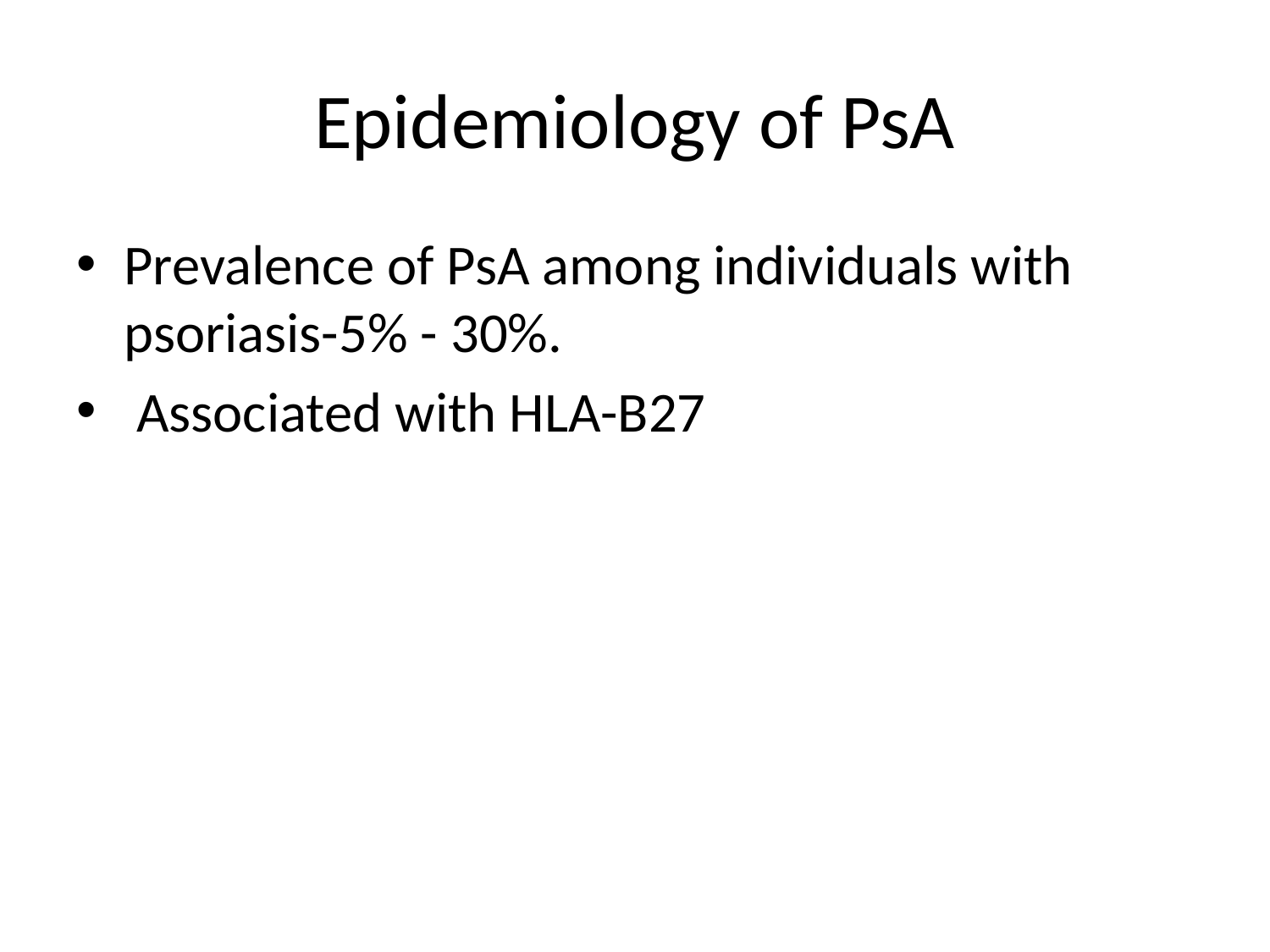

# Epidemiology of PsA
Prevalence of PsA among individuals with psoriasis-5% - 30%.
 Associated with HLA-B27